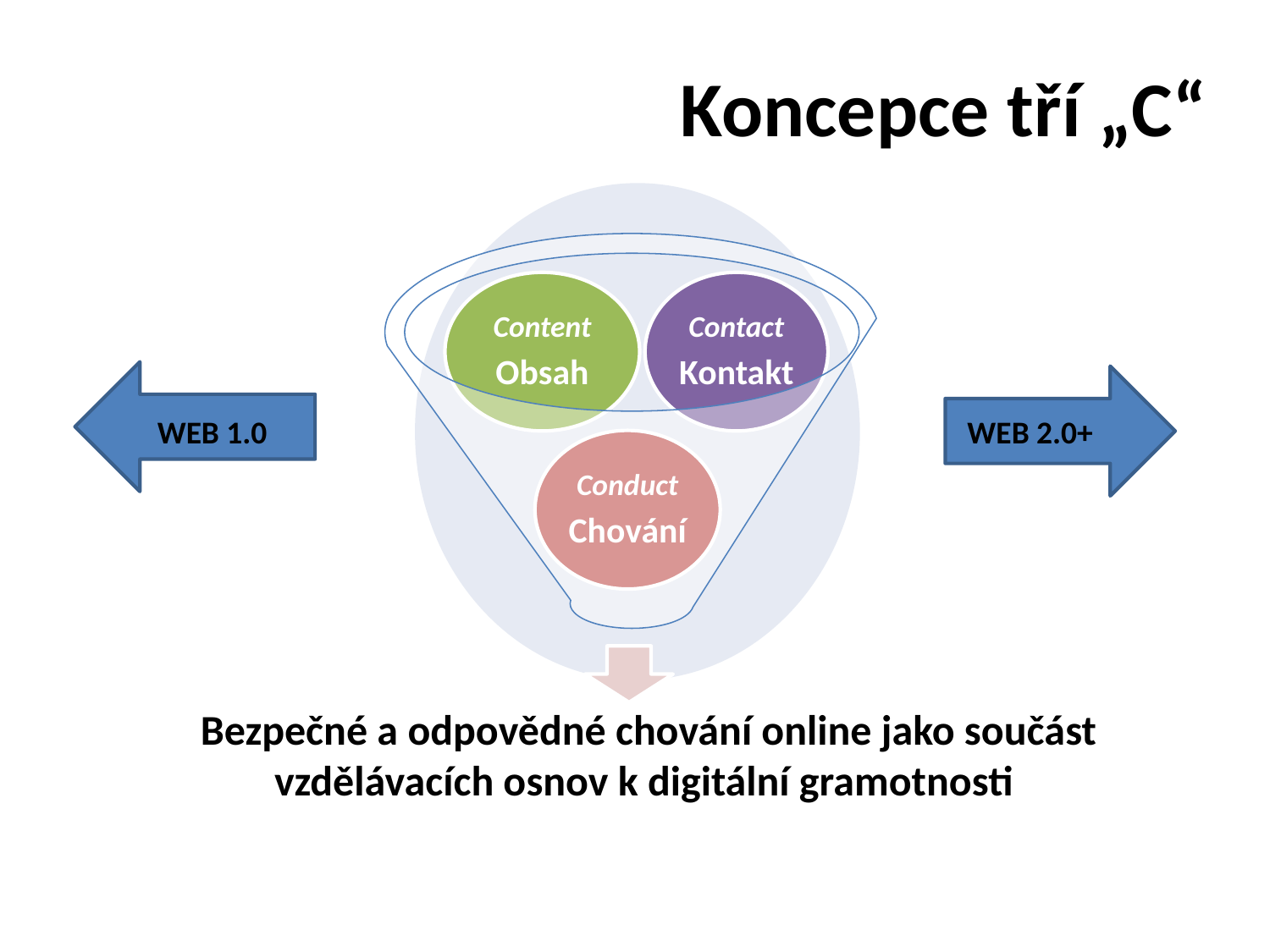

# Koncepce tří „C“

Conduct
Chování
Content
Obsah
Contact
Kontakt

WEB 1.0
WEB 2.0+
Bezpečné a odpovědné chování online jako součást vzdělávacích osnov k digitální gramotnosti